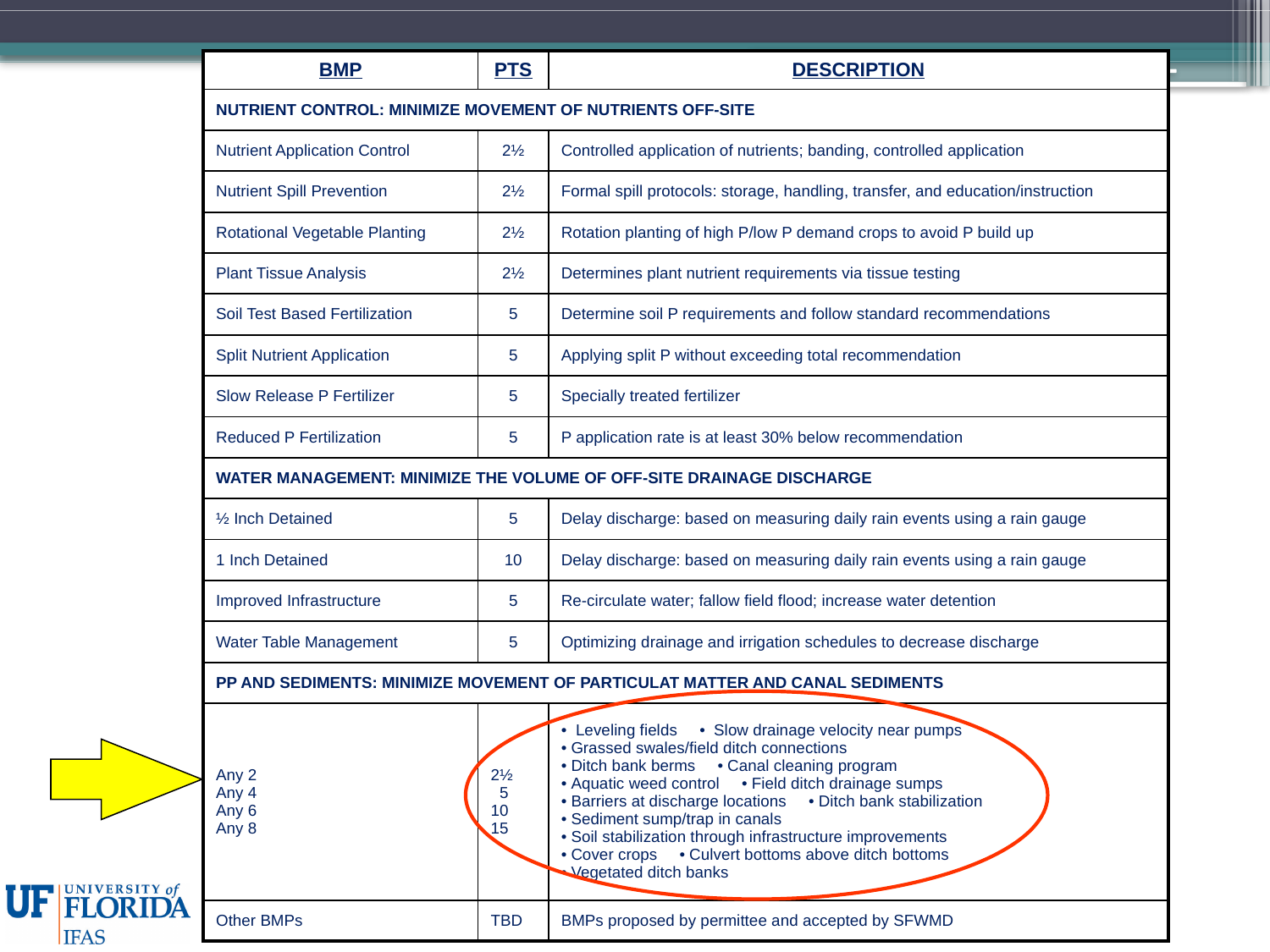

| BMP | PTS | DESCRIPTION |
| --- | --- | --- |
| NUTRIENT CONTROL: MINIMIZE MOVEMENT OF NUTRIENTS OFF-SITE |  |  |
| Nutrient Application Control | 2½ | Controlled application of nutrients; banding, controlled application |
| Nutrient Spill Prevention | 2½ | Formal spill protocols: storage, handling, transfer, and education/instruction |
| Rotational Vegetable Planting | 2½ | Rotation planting of high P/low P demand crops to avoid P build up |
| Plant Tissue Analysis | 2½ | Determines plant nutrient requirements via tissue testing |
| Soil Test Based Fertilization | 5 | Determine soil P requirements and follow standard recommendations |
| Split Nutrient Application | 5 | Applying split P without exceeding total recommendation |
| Slow Release P Fertilizer | 5 | Specially treated fertilizer |
| Reduced P Fertilization | 5 | P application rate is at least 30% below recommendation |
| WATER MANAGEMENT: MINIMIZE THE VOLUME OF OFF-SITE DRAINAGE DISCHARGE |  |  |
| ½ Inch Detained | 5 | Delay discharge: based on measuring daily rain events using a rain gauge |
| 1 Inch Detained | 10 | Delay discharge: based on measuring daily rain events using a rain gauge |
| Improved Infrastructure | 5 | Re-circulate water; fallow field flood; increase water detention |
| Water Table Management | 5 | Optimizing drainage and irrigation schedules to decrease discharge |
| PP AND SEDIMENTS: MINIMIZE MOVEMENT OF PARTICULAT MATTER AND CANAL SEDIMENTS |  |  |
| Any 2 Any 4 Any 6 Any 8 | 2½ 5 10 15 | • Leveling fields • Slow drainage velocity near pumps • Grassed swales/field ditch connections • Ditch bank berms • Canal cleaning program • Aquatic weed control • Field ditch drainage sumps • Barriers at discharge locations • Ditch bank stabilization • Sediment sump/trap in canals • Soil stabilization through infrastructure improvements • Cover crops • Culvert bottoms above ditch bottoms • Vegetated ditch banks |
| Other BMPs | TBD | BMPs proposed by permittee and accepted by SFWMD |